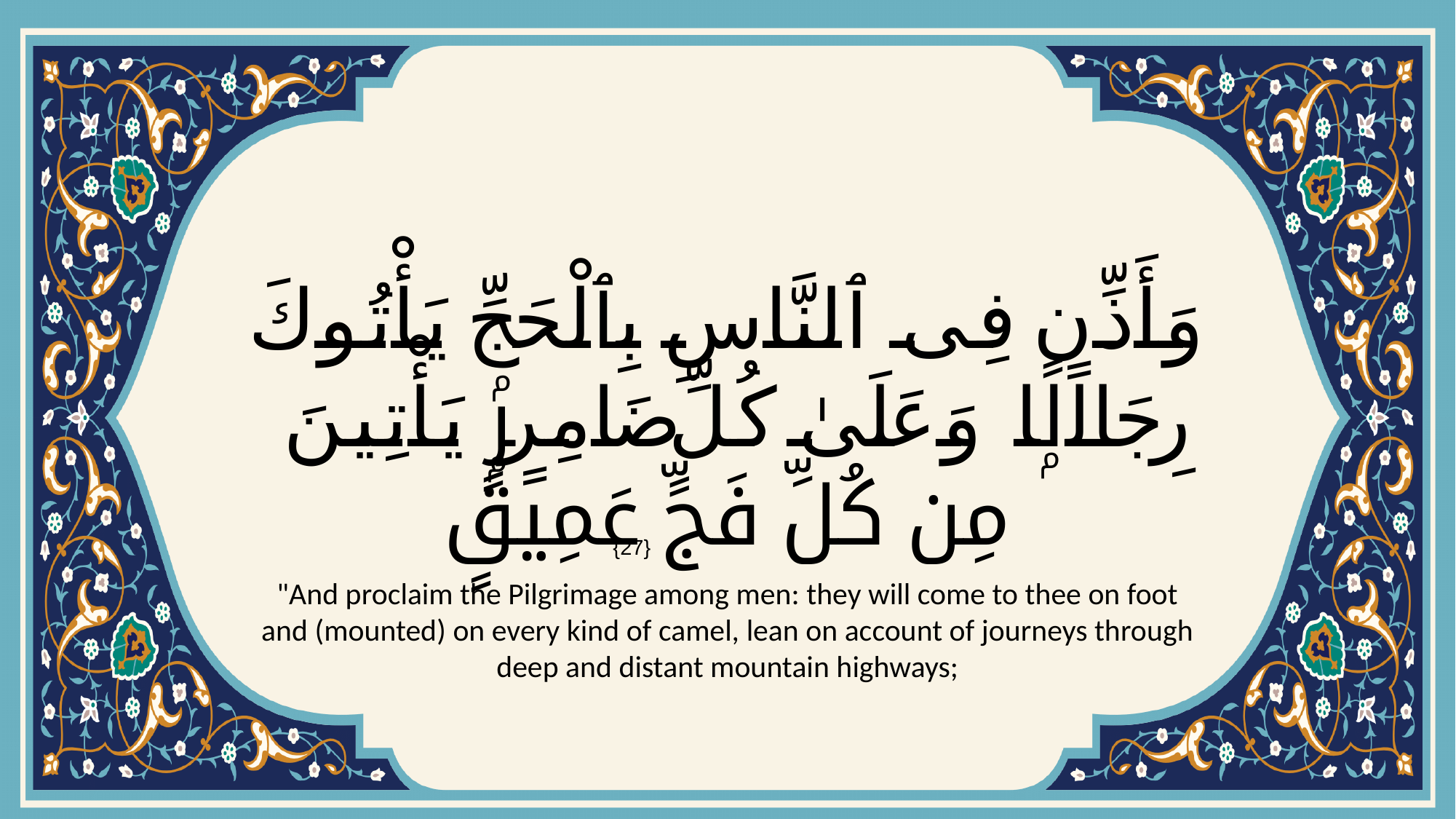

# وَأَذِّن فِى ٱلنَّاسِ بِٱلْحَجِّ يَأْتُوكَ رِجَالًۭا وَعَلَىٰ كُلِّ ضَامِرٍۢ يَأْتِينَ مِن كُلِّ فَجٍّ عَمِيقٍۢ
{27}
"And proclaim the Pilgrimage among men: they will come to thee on foot and (mounted) on every kind of camel, lean on account of journeys through deep and distant mountain highways;